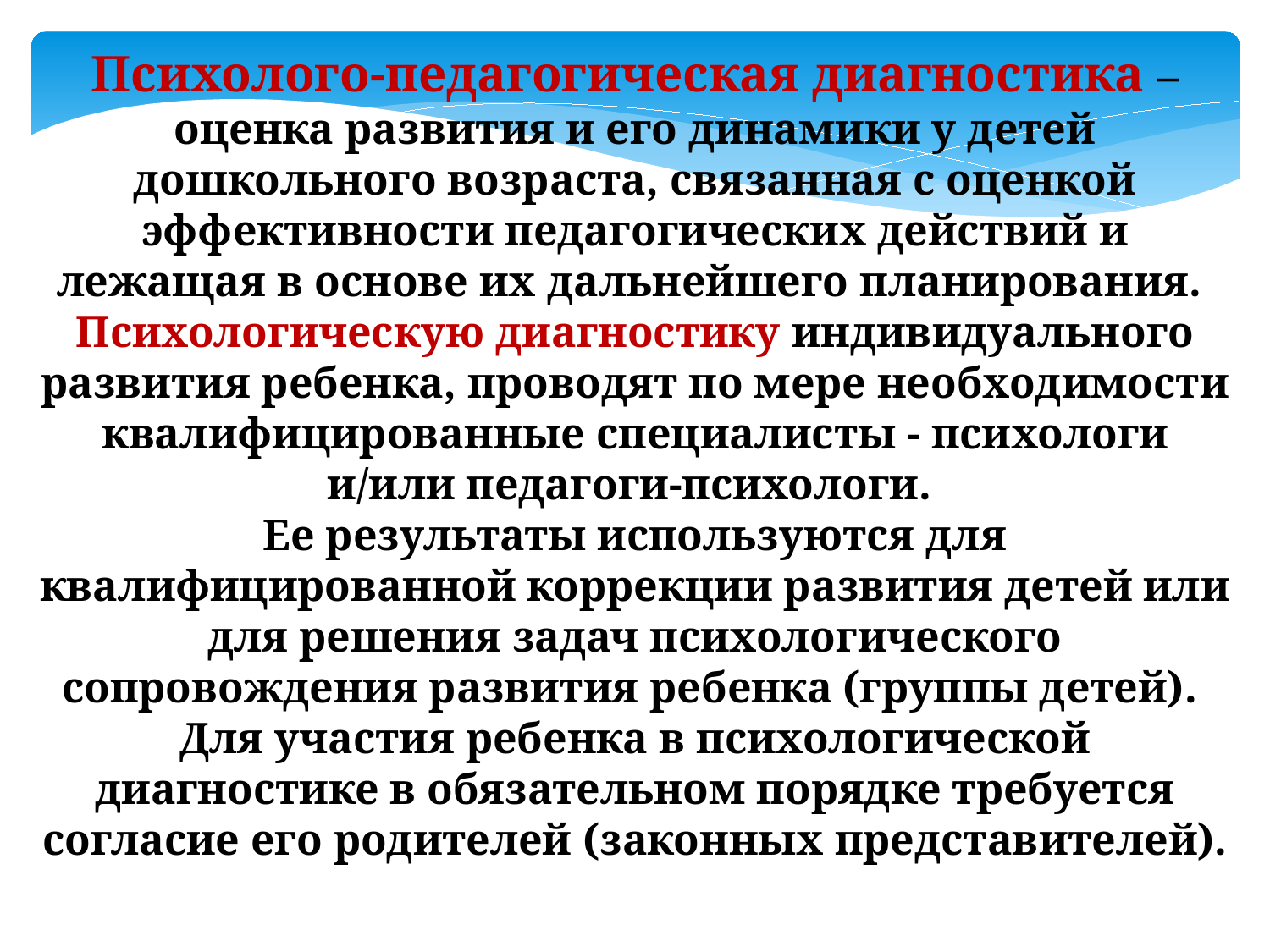

Психолого-педагогическая диагностика – оценка развития и его динамики у детей дошкольного возраста, связанная с оценкой эффективности педагогических действий и лежащая в основе их дальнейшего планирования.
Психологическую диагностику индивидуального развития ребенка, проводят по мере необходимости квалифицированные специалисты - психологи и/или педагоги-психологи.
Ее результаты используются для квалифицированной коррекции развития детей или для решения задач психологического сопровождения развития ребенка (группы детей).
Для участия ребенка в психологической диагностике в обязательном порядке требуется согласие его родителей (законных представителей).